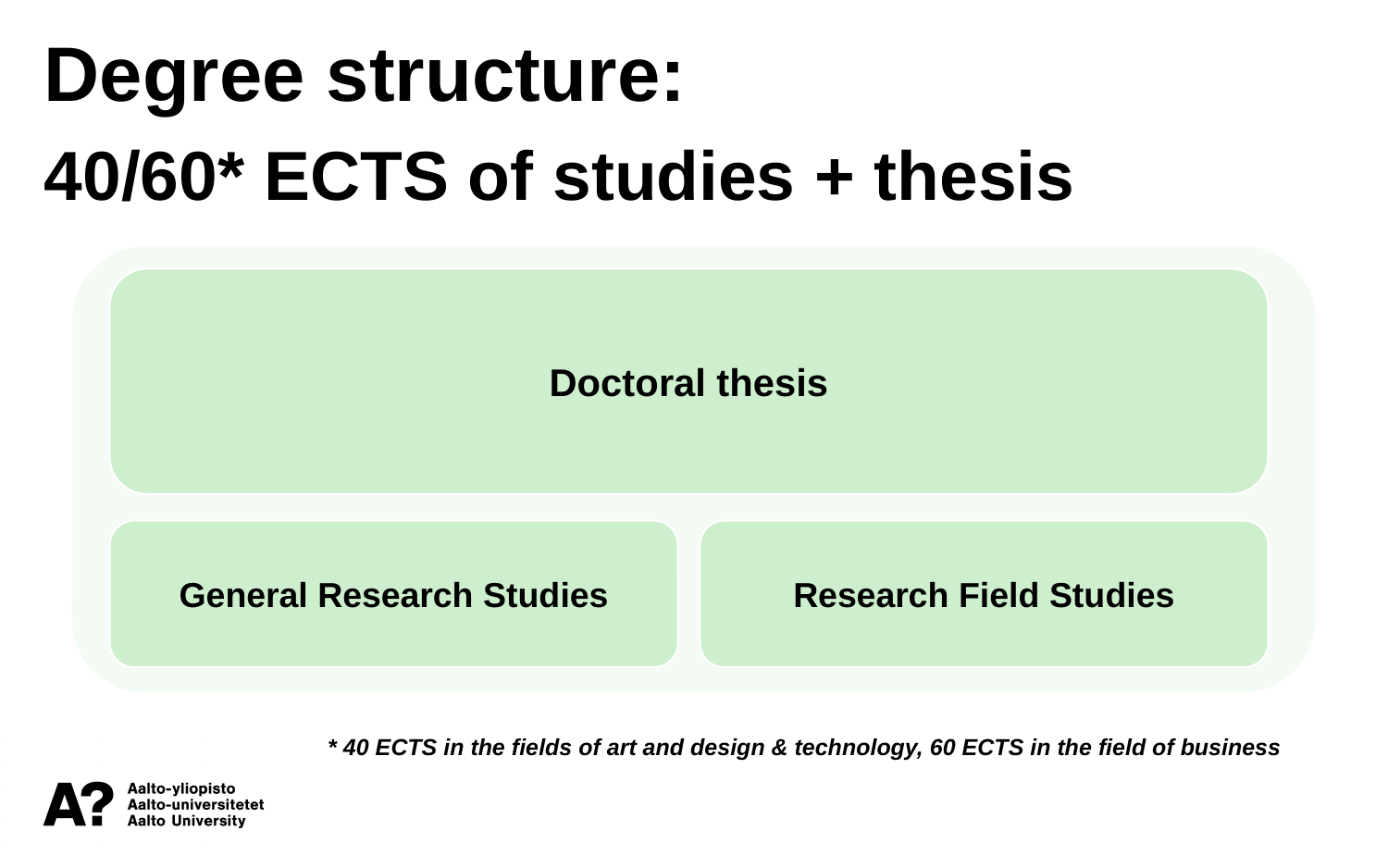

Degree structure:
40/60* ECTS of studies + thesis

Doctoral thesis
General Research Studies
Research Field Studies
* 40 ECTS in the fields of art and design & technology, 60 ECTS in the field of business